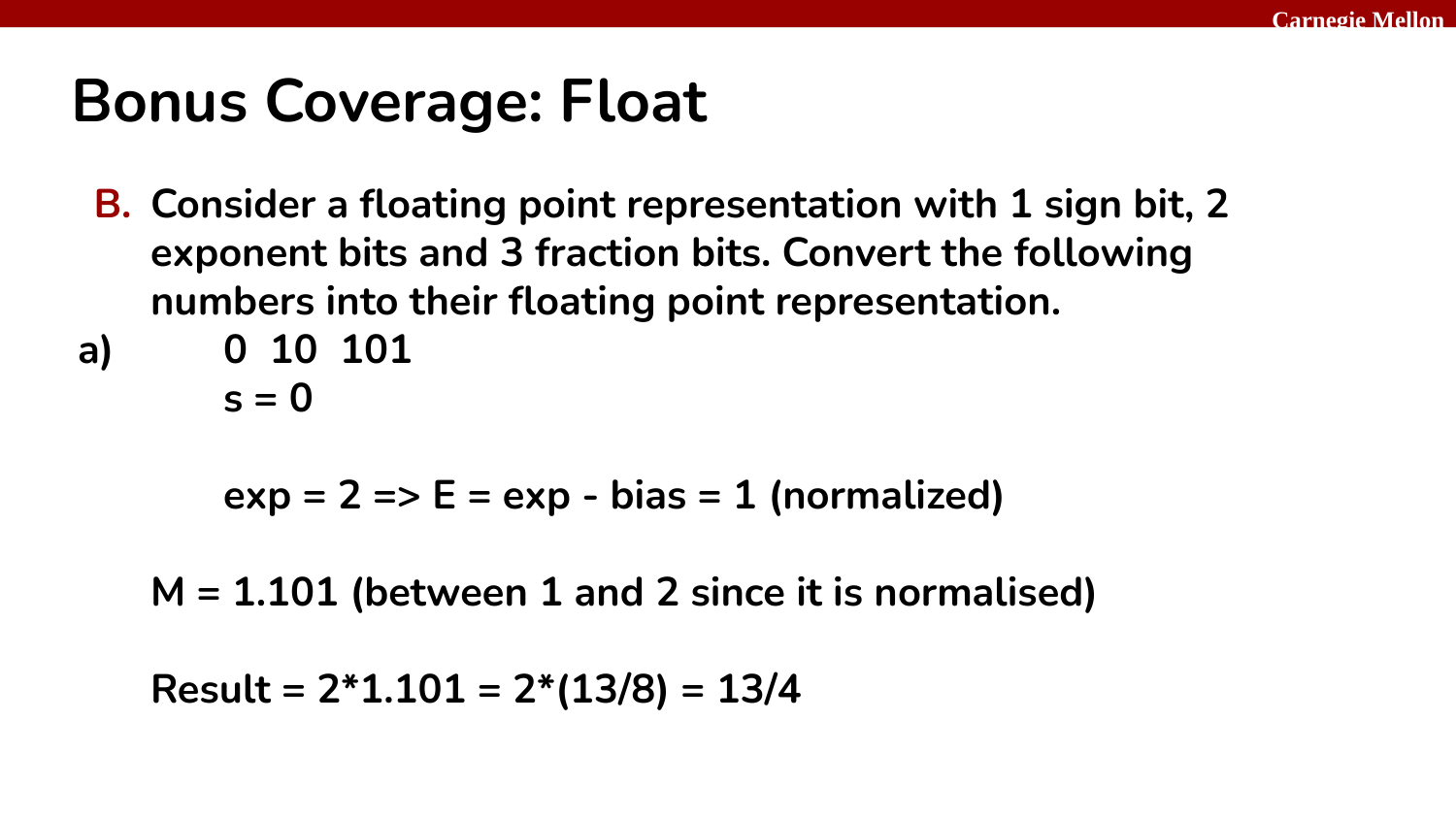

# Bonus Coverage: Float
Consider a floating point representation with 1 sign bit, 2 exponent bits and 3 fraction bits. Convert the following numbers into their floating point representation.
a) 	0  10  101
	s = 0

	exp = 2 => E = exp - bias = 1 (normalized)

M = 1.101 (between 1 and 2 since it is normalised)

Result = 2*1.101 = 2*(13/8) = 13/4